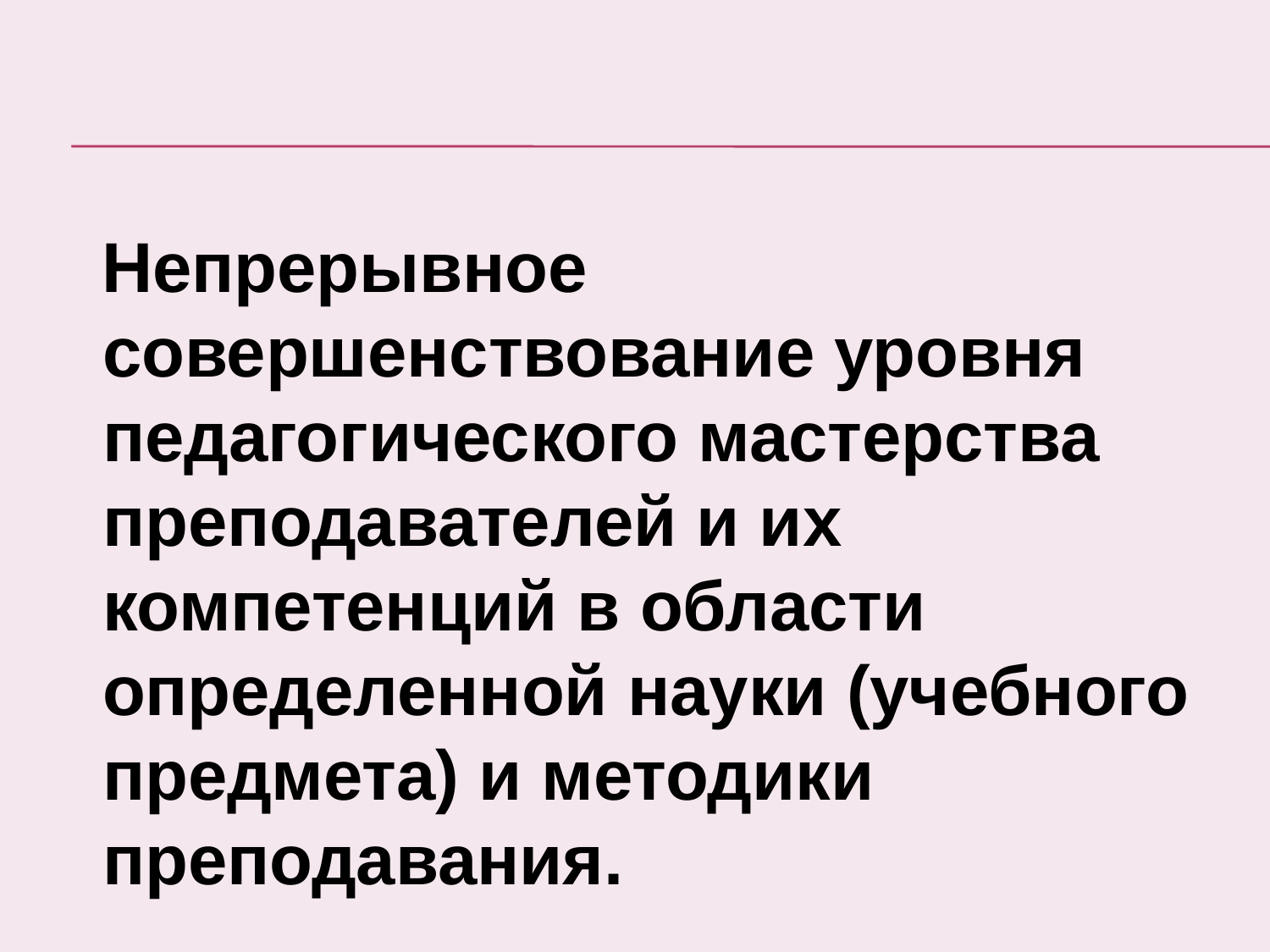

Непрерывное совершенствование уровня педагогического мастерства преподавателей и их компетенций в области определенной науки (учебного предмета) и методики преподавания.